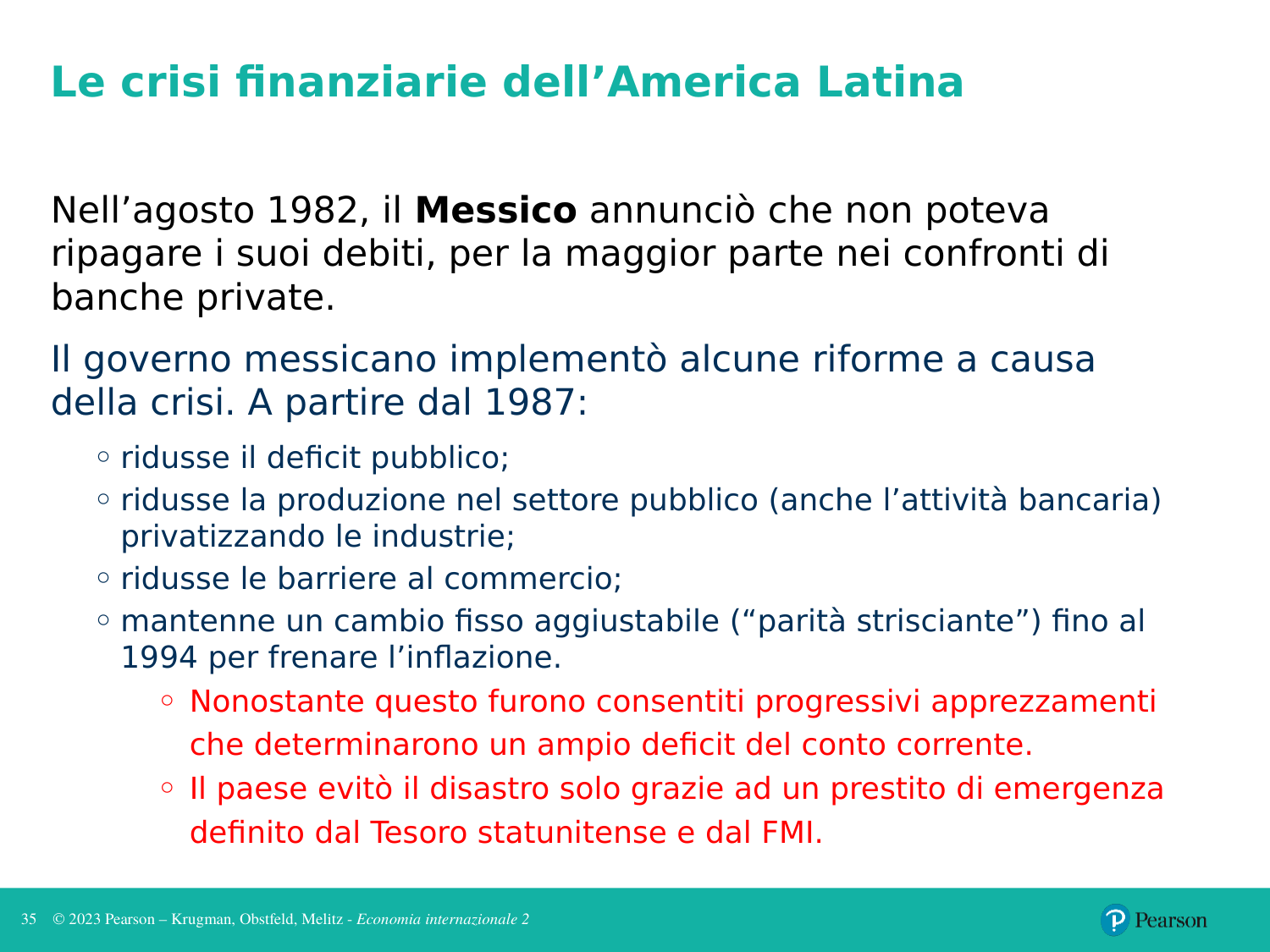

# Le crisi finanziarie dell’America Latina
Nell’agosto 1982, il Messico annunciò che non poteva ripagare i suoi debiti, per la maggior parte nei confronti di banche private.
Il governo messicano implementò alcune riforme a causa della crisi. A partire dal 1987:
ridusse il deficit pubblico;
ridusse la produzione nel settore pubblico (anche l’attività bancaria) privatizzando le industrie;
ridusse le barriere al commercio;
mantenne un cambio fisso aggiustabile (“parità strisciante”) fino al 1994 per frenare l’inflazione.
Nonostante questo furono consentiti progressivi apprezzamenti che determinarono un ampio deficit del conto corrente.
Il paese evitò il disastro solo grazie ad un prestito di emergenza definito dal Tesoro statunitense e dal FMI.
35
© 2023 Pearson – Krugman, Obstfeld, Melitz - Economia internazionale 2